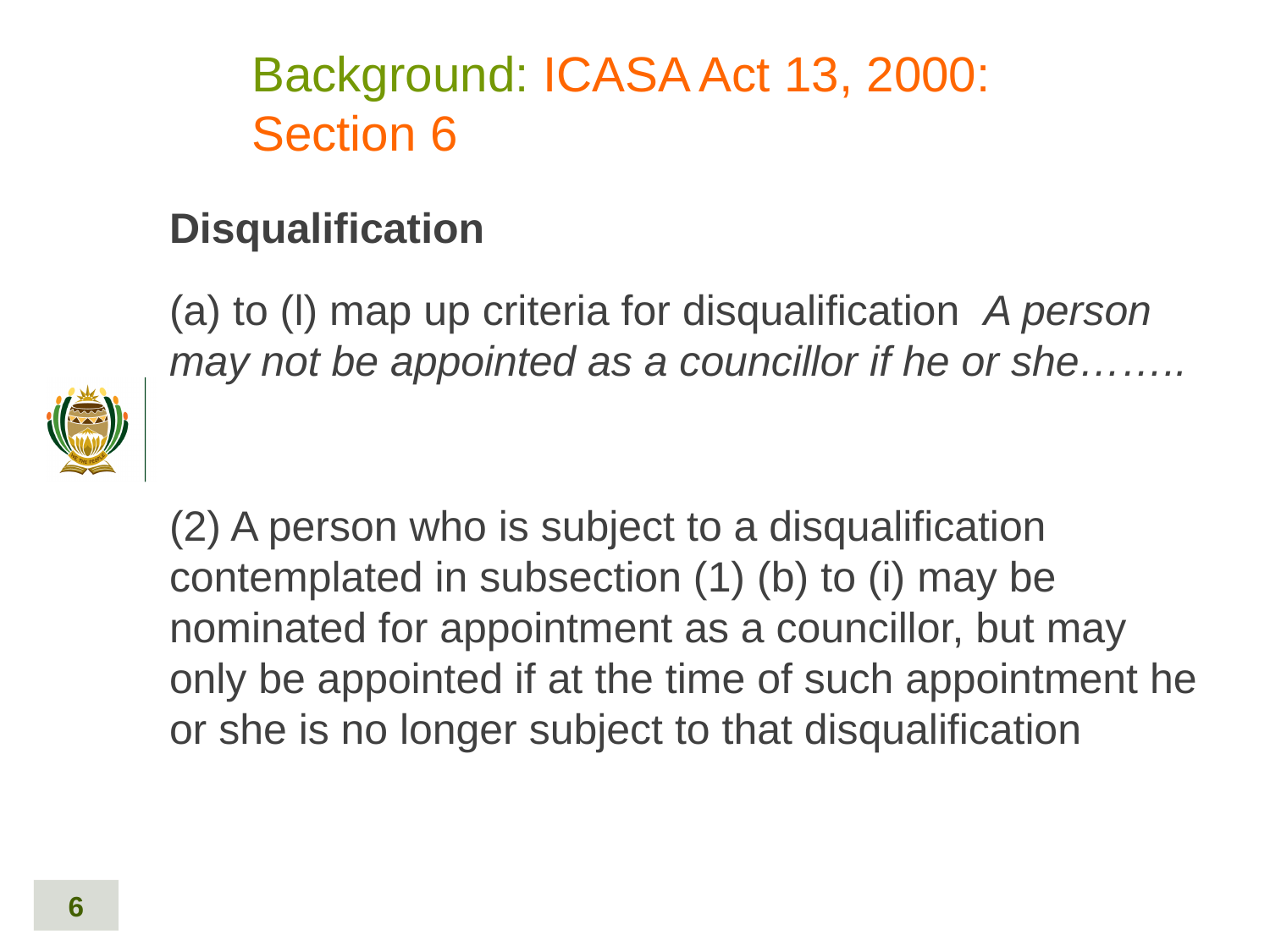

# Background: ICASA Act 13, 2000: Section 6
Disqualification
(a) to (l) map up criteria for disqualification  A person may not be appointed as a councillor if he or she……..

(2) A person who is subject to a disqualification contemplated in subsection (1) (b) to (i) may be nominated for appointment as a councillor, but may only be appointed if at the time of such appointment he or she is no longer subject to that disqualification
6